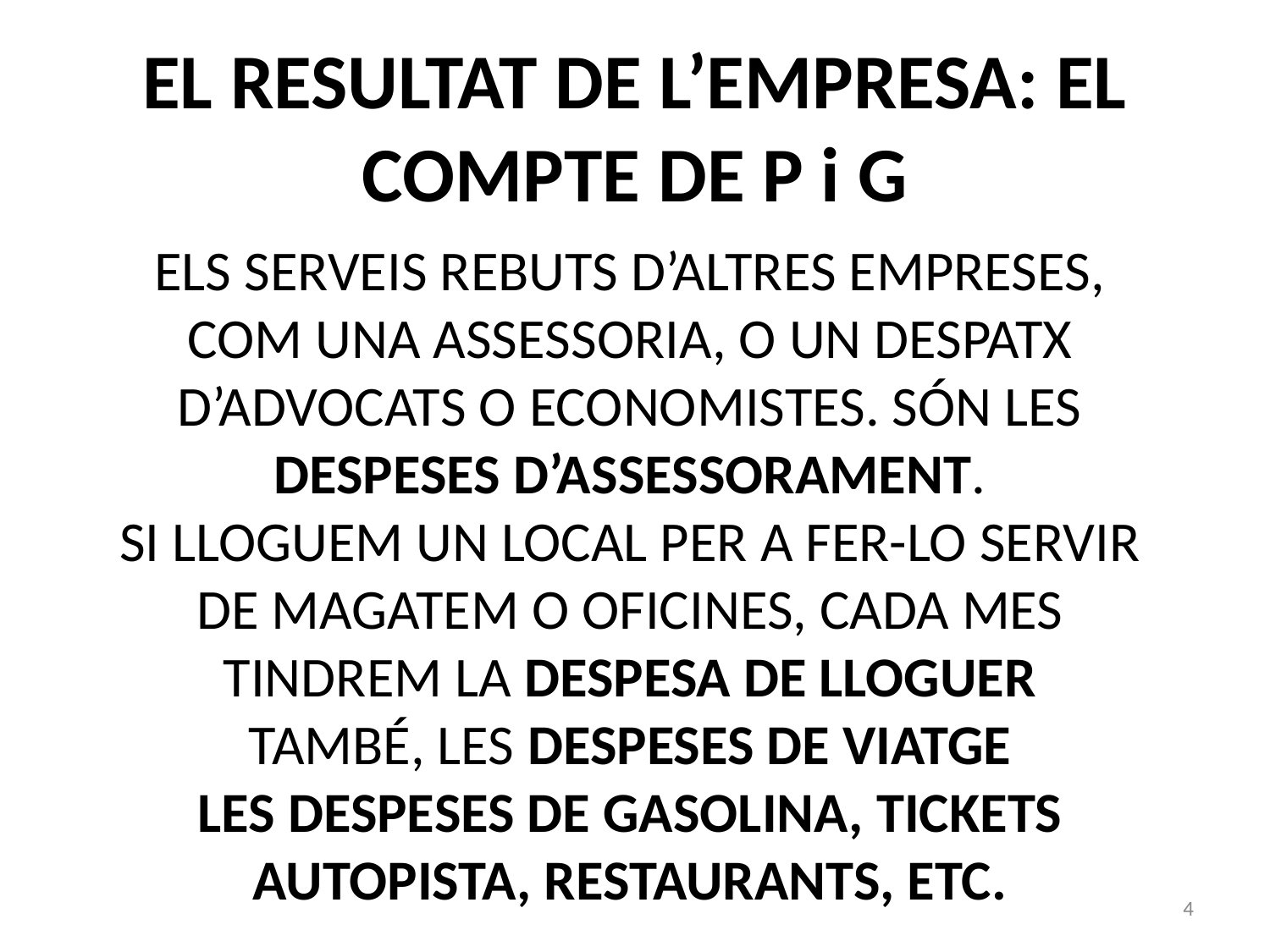

# EL RESULTAT DE L’EMPRESA: EL COMPTE DE P i G
ELS SERVEIS REBUTS D’ALTRES EMPRESES, COM UNA ASSESSORIA, O UN DESPATX D’ADVOCATS O ECONOMISTES. SÓN LES DESPESES D’ASSESSORAMENT.
SI LLOGUEM UN LOCAL PER A FER-LO SERVIR DE MAGATEM O OFICINES, CADA MES TINDREM LA DESPESA DE LLOGUER
TAMBÉ, LES DESPESES DE VIATGE
LES DESPESES DE GASOLINA, TICKETS AUTOPISTA, RESTAURANTS, ETC.

4